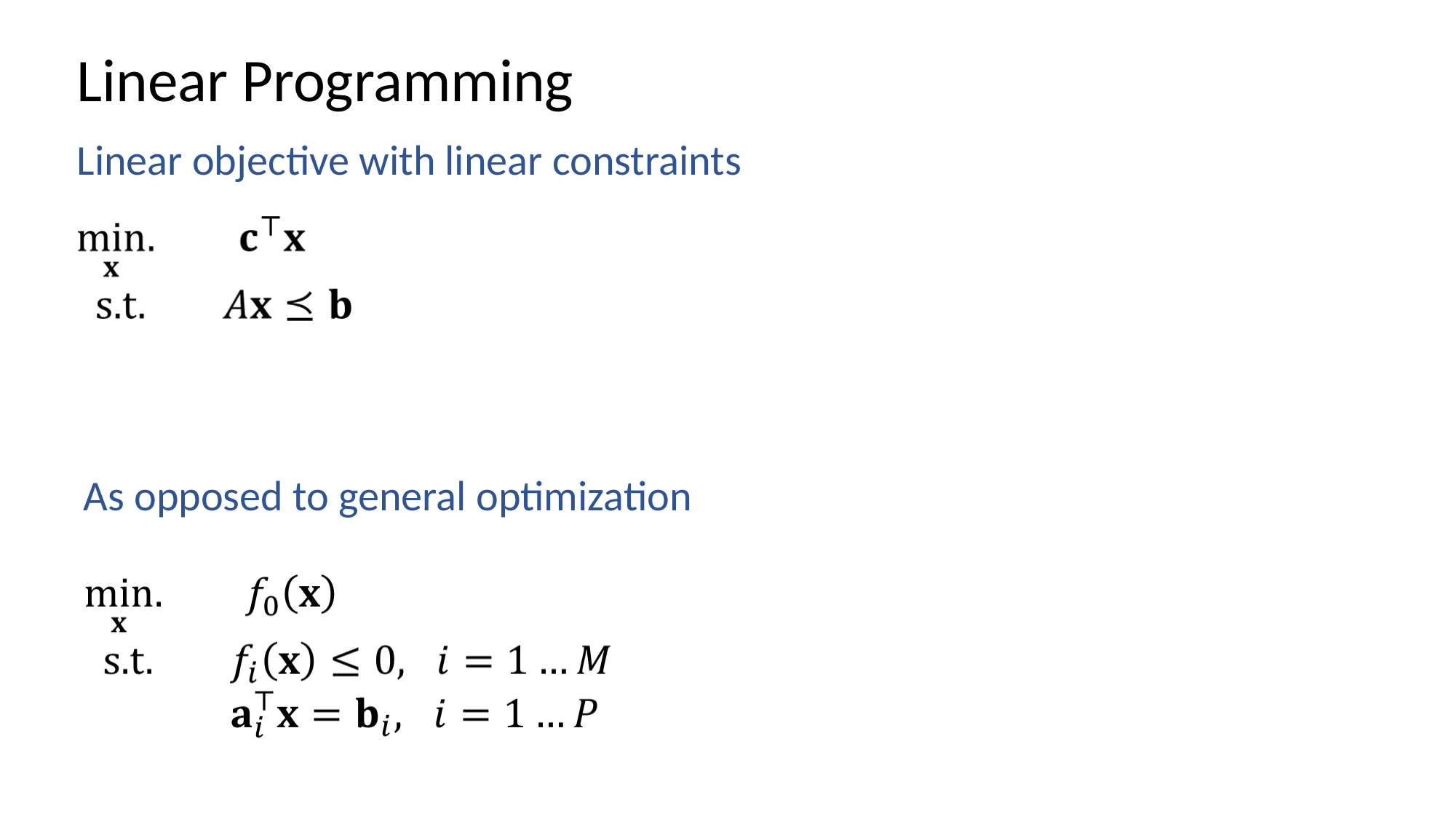

# Linear Programming
Linear objective with linear constraints

As opposed to general optimization